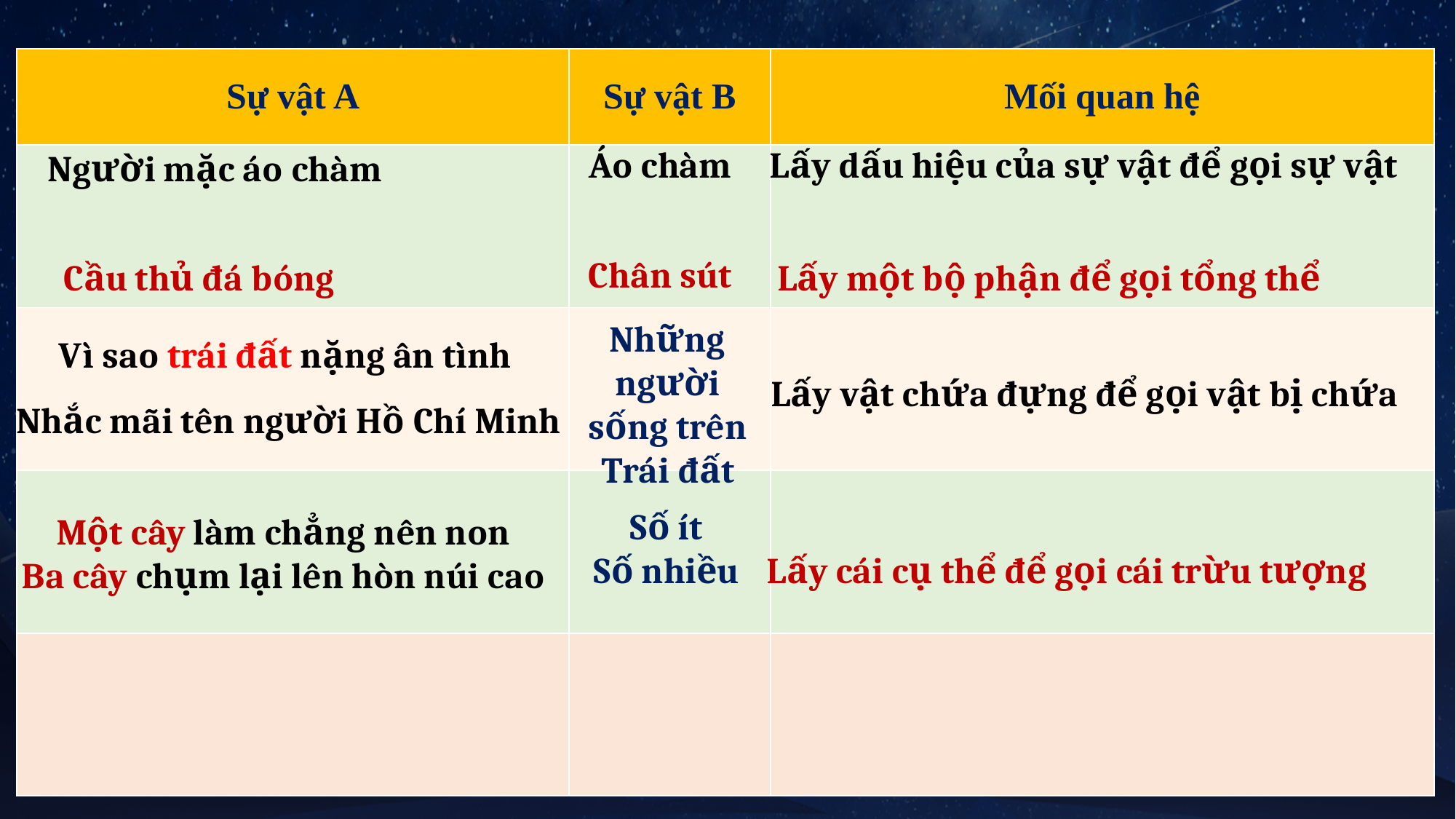

| Sự vật A | Sự vật B | Mối quan hệ |
| --- | --- | --- |
|  |  |  |
|  |  |  |
|  |  |  |
|  |  |  |
Áo chàm
Lấy dấu hiệu của sự vật để gọi sự vật
Người mặc áo chàm
Cầu thủ đá bóng
Chân sút
Lấy một bộ phận để gọi tổng thể
Vì sao trái đất nặng ân tình
Nhắc mãi tên người Hồ Chí Minh
Những người sống trên Trái đất
Lấy vật chứa đựng để gọi vật bị chứa
Số ít
Số nhiều
Một cây làm chẳng nên non
Ba cây chụm lại lên hòn núi cao
Lấy cái cụ thể để gọi cái trừu tượng